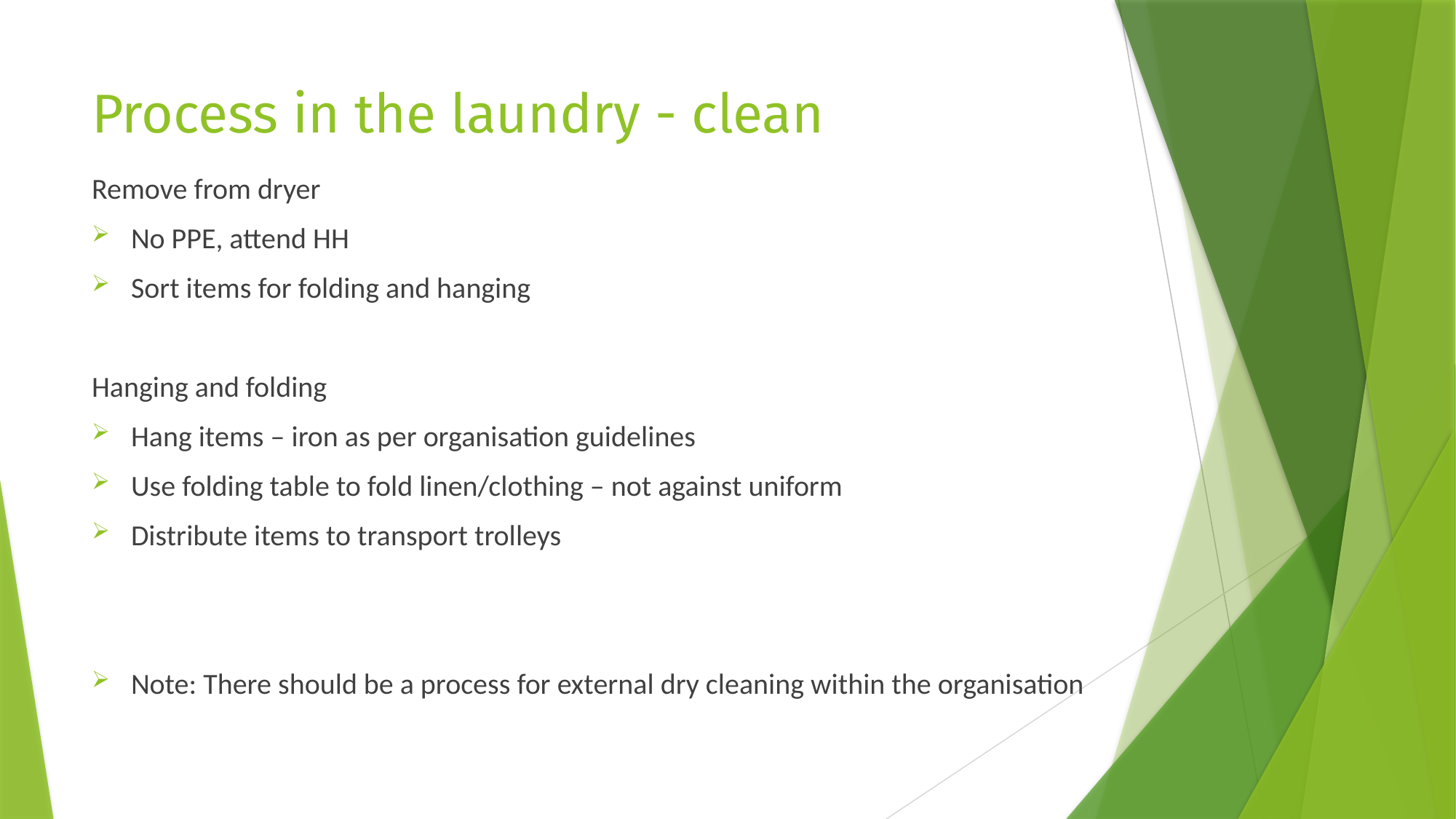

# Process in the laundry - clean
Remove from dryer
No PPE, attend HH
Sort items for folding and hanging

Hanging and folding
Hang items – iron as per organisation guidelines
Use folding table to fold linen/clothing – not against uniform
Distribute items to transport trolleys

Note: There should be a process for external dry cleaning within the organisation